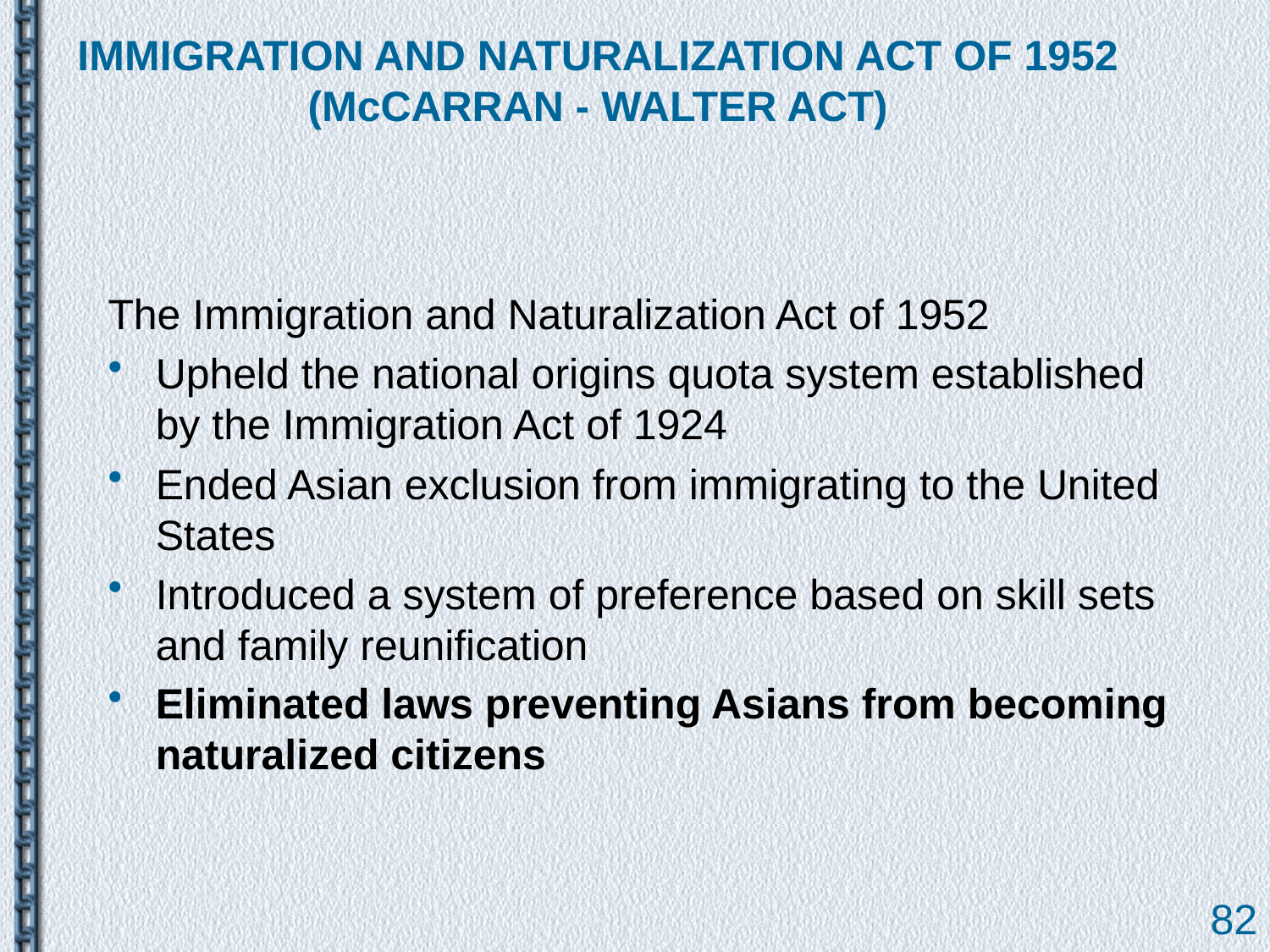

# IMMIGRATION AND NATURALIZATION ACT OF 1952 (McCARRAN - WALTER ACT)

The Immigration and Naturalization Act of 1952
Upheld the national origins quota system established by the Immigration Act of 1924
Ended Asian exclusion from immigrating to the United States
Introduced a system of preference based on skill sets and family reunification
Eliminated laws preventing Asians from becoming naturalized citizens

82